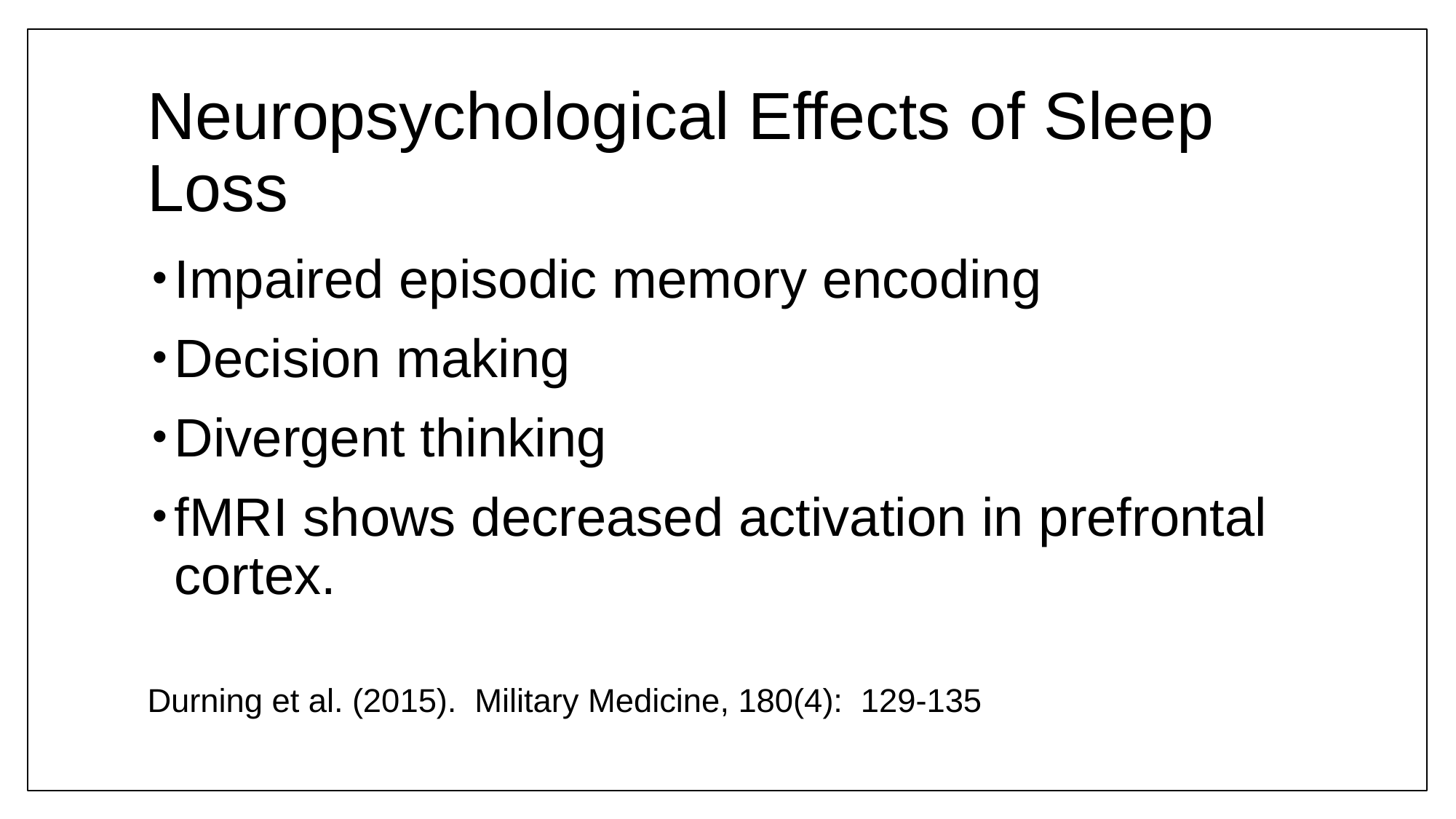

# Neuropsychological Effects of Sleep Loss
Impaired episodic memory encoding
Decision making
Divergent thinking
fMRI shows decreased activation in prefrontal cortex.

Durning et al. (2015).  Military Medicine, 180(4):  129-135